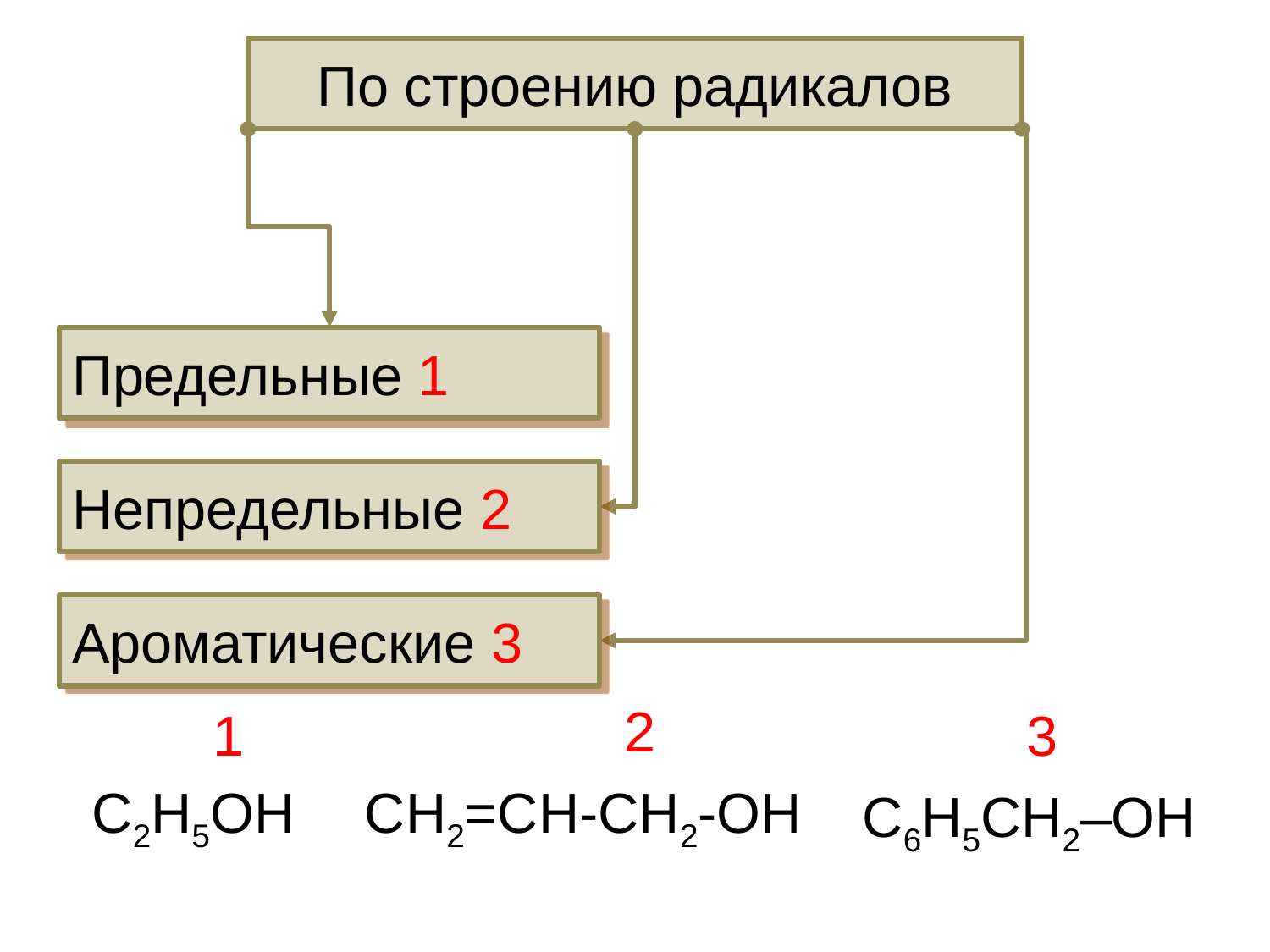

По строению радикалов
Предельные 1
Непредельные 2
Ароматические 3
2
1
3
C2H5OH
CН2=СH-СН2-OH
C6H5CH2–OH